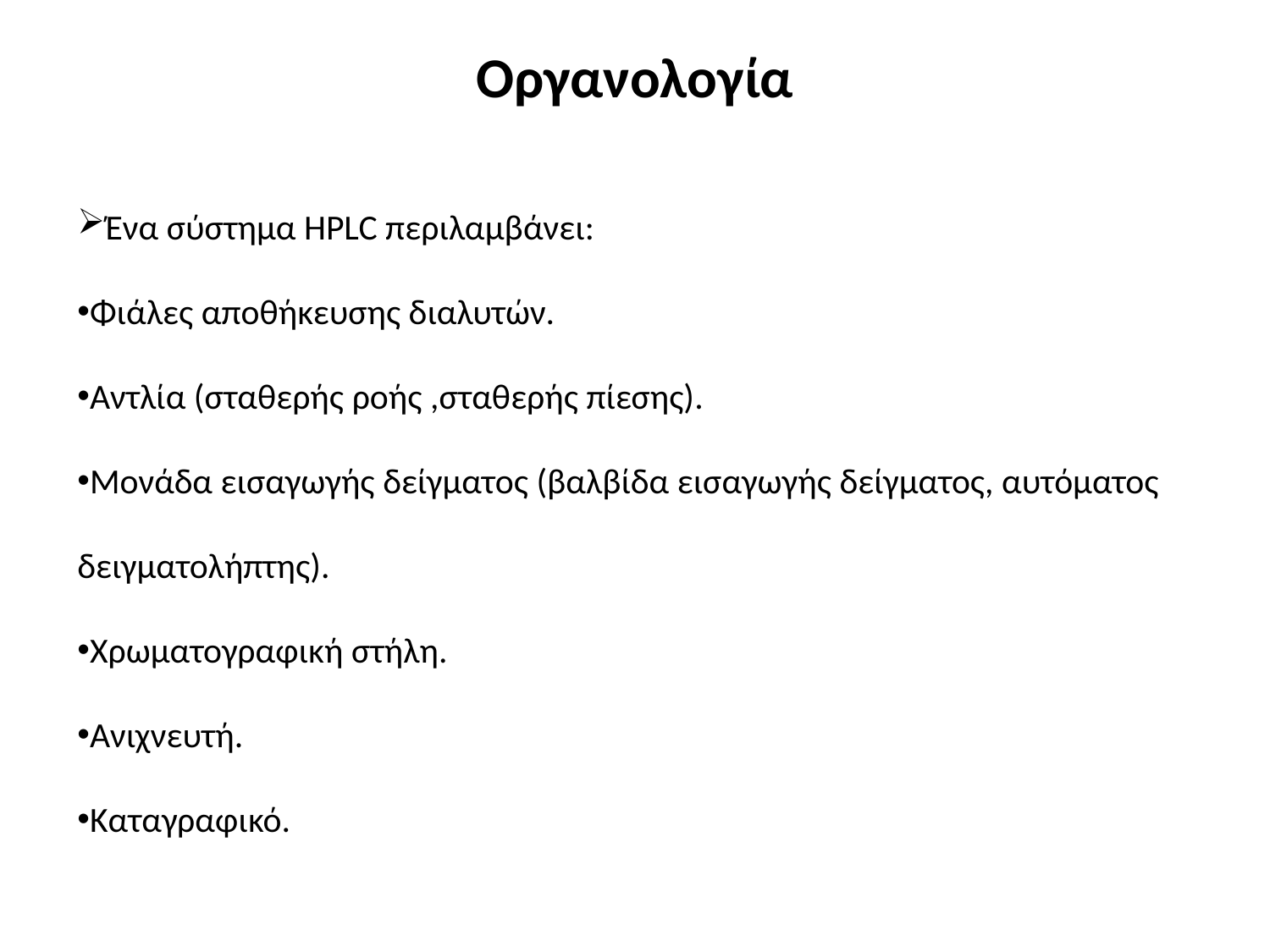

# Οργανολογία
Ένα σύστημα HPLC περιλαμβάνει:
Φιάλες αποθήκευσης διαλυτών.
Αντλία (σταθερής ροής ,σταθερής πίεσης).
Μονάδα εισαγωγής δείγματος (βαλβίδα εισαγωγής δείγματος, αυτόματος δειγματολήπτης).
Χρωματογραφική στήλη.
Ανιχνευτή.
Καταγραφικό.